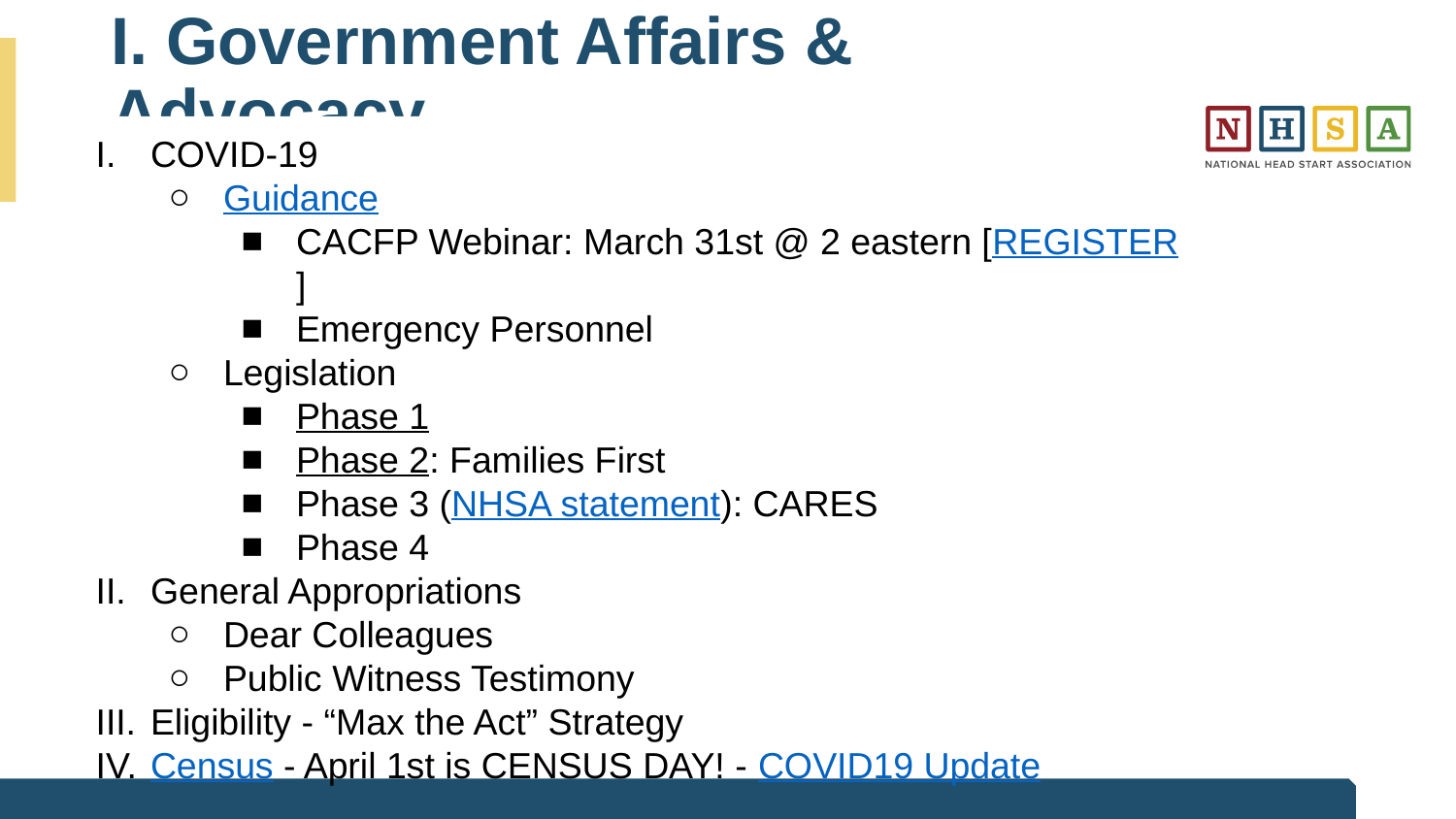

# I. Government Affairs & Advocacy
COVID-19
Guidance
CACFP Webinar: March 31st @ 2 eastern [REGISTER]
Emergency Personnel
Legislation
Phase 1
Phase 2: Families First
Phase 3 (NHSA statement): CARES
Phase 4
General Appropriations
Dear Colleagues
Public Witness Testimony
Eligibility - “Max the Act” Strategy
Census - April 1st is CENSUS DAY! - COVID19 Update